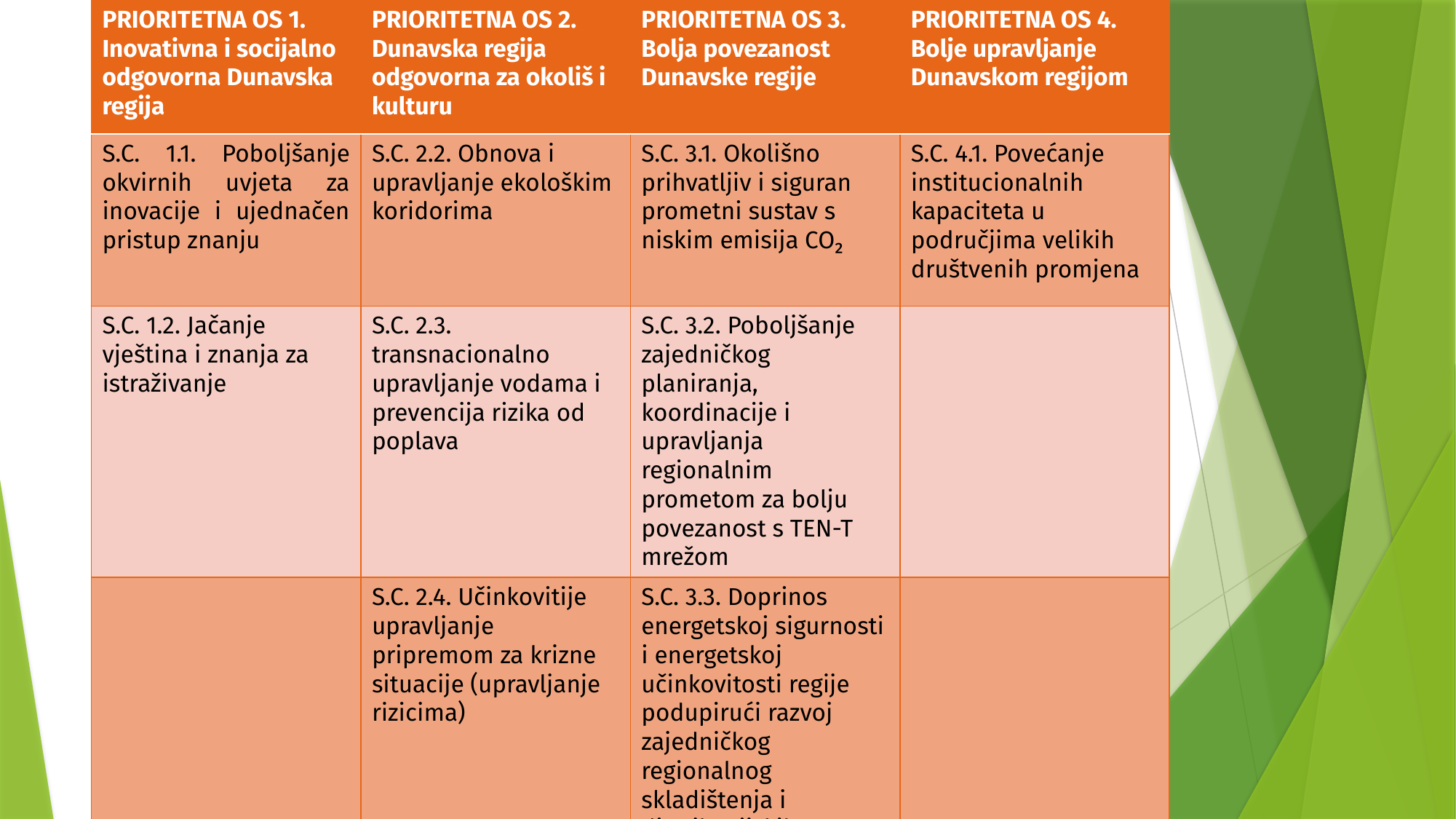

| PRIORITETNA OS 1. Inovativna i socijalno odgovorna Dunavska regija | PRIORITETNA OS 2. Dunavska regija odgovorna za okoliš i kulturu | PRIORITETNA OS 3. Bolja povezanost Dunavske regije | PRIORITETNA OS 4. Bolje upravljanje Dunavskom regijom |
| --- | --- | --- | --- |
| S.C. 1.1. Poboljšanje okvirnih uvjeta za inovacije i ujednačen pristup znanju | S.C. 2.2. Obnova i upravljanje ekološkim koridorima | S.C. 3.1. Okolišno prihvatljiv i siguran prometni sustav s niskim emisija CO₂ | S.C. 4.1. Povećanje institucionalnih kapaciteta u područjima velikih društvenih promjena |
| S.C. 1.2. Jačanje vještina i znanja za istraživanje | S.C. 2.3. transnacionalno upravljanje vodama i prevencija rizika od poplava | S.C. 3.2. Poboljšanje zajedničkog planiranja, koordinacije i upravljanja regionalnim prometom za bolju povezanost s TEN-T mrežom |  |
|  | S.C. 2.4. Učinkovitije upravljanje pripremom za krizne situacije (upravljanje rizicima) | S.C. 3.3. Doprinos energetskoj sigurnosti i energetskoj učinkovitosti regije podupirući razvoj zajedničkog regionalnog skladištenja i distribucijskih rješenja |  |